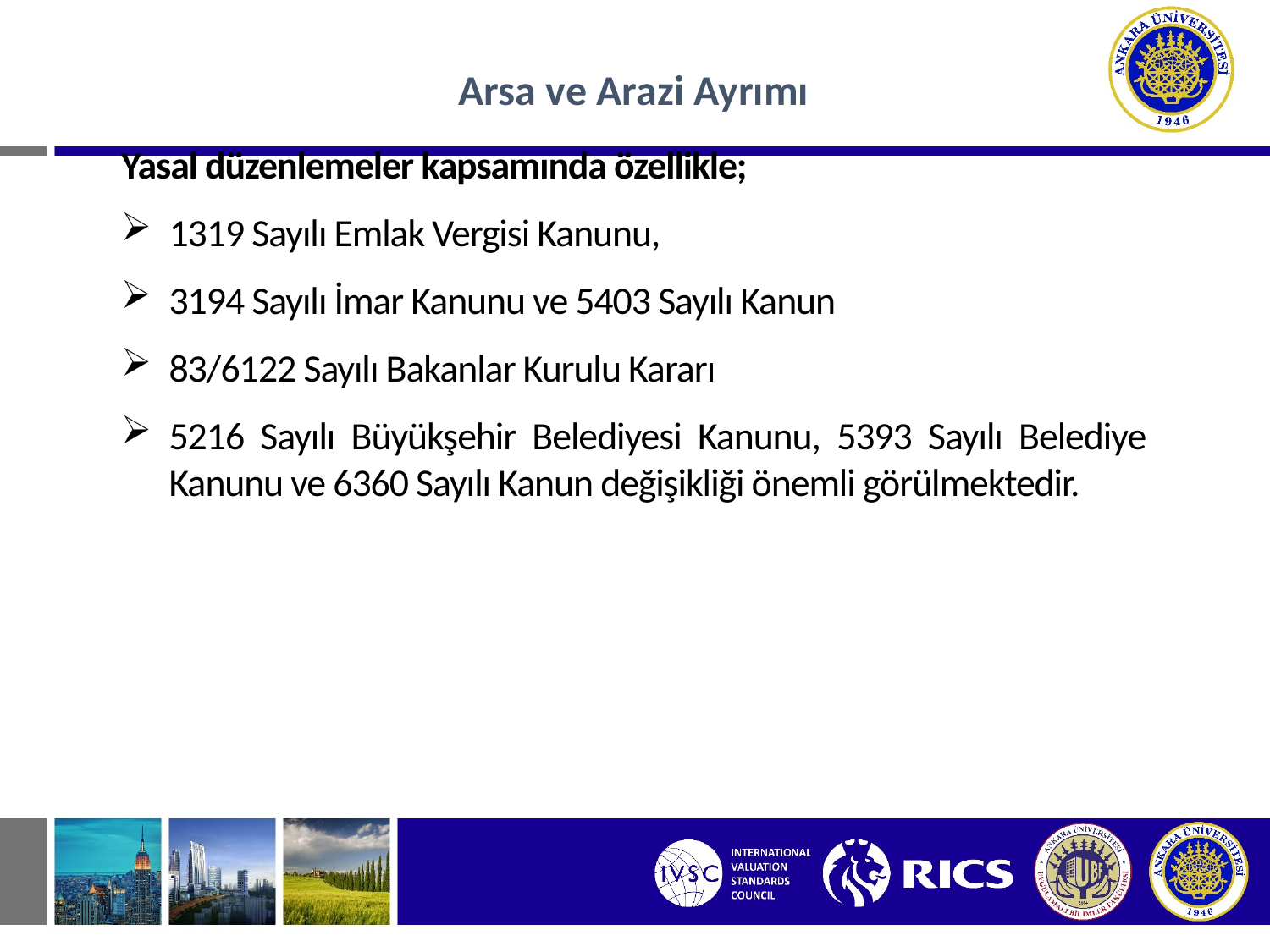

Arsa ve Arazi Ayrımı
Yasal düzenlemeler kapsamında özellikle;
1319 Sayılı Emlak Vergisi Kanunu,
3194 Sayılı İmar Kanunu ve 5403 Sayılı Kanun
83/6122 Sayılı Bakanlar Kurulu Kararı
5216 Sayılı Büyükşehir Belediyesi Kanunu, 5393 Sayılı Belediye Kanunu ve 6360 Sayılı Kanun değişikliği önemli görülmektedir.